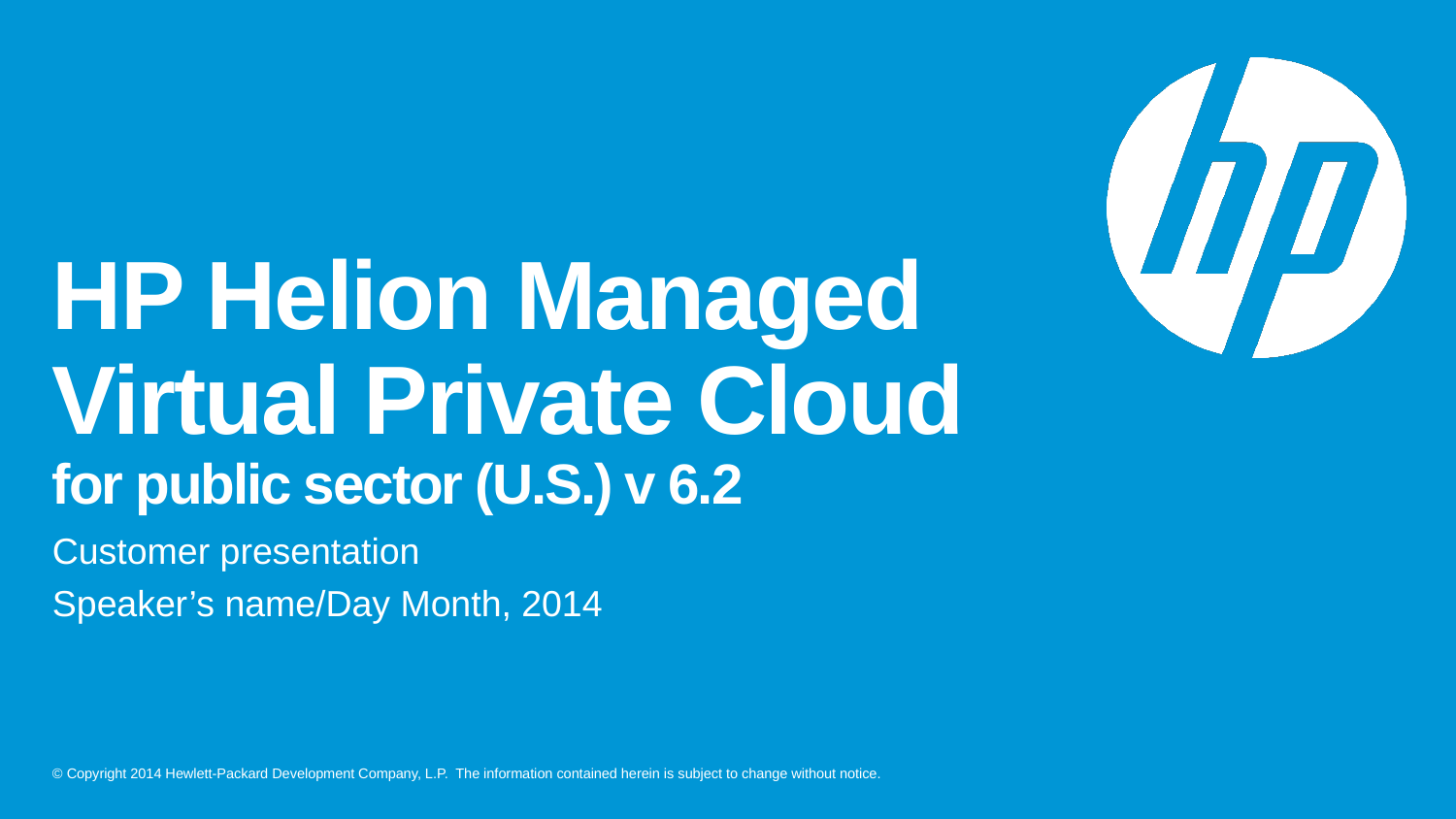

# HP Helion Managed Virtual Private Cloud for public sector (U.S.) v 6.2
Customer presentation
Speaker’s name/Day Month, 2014